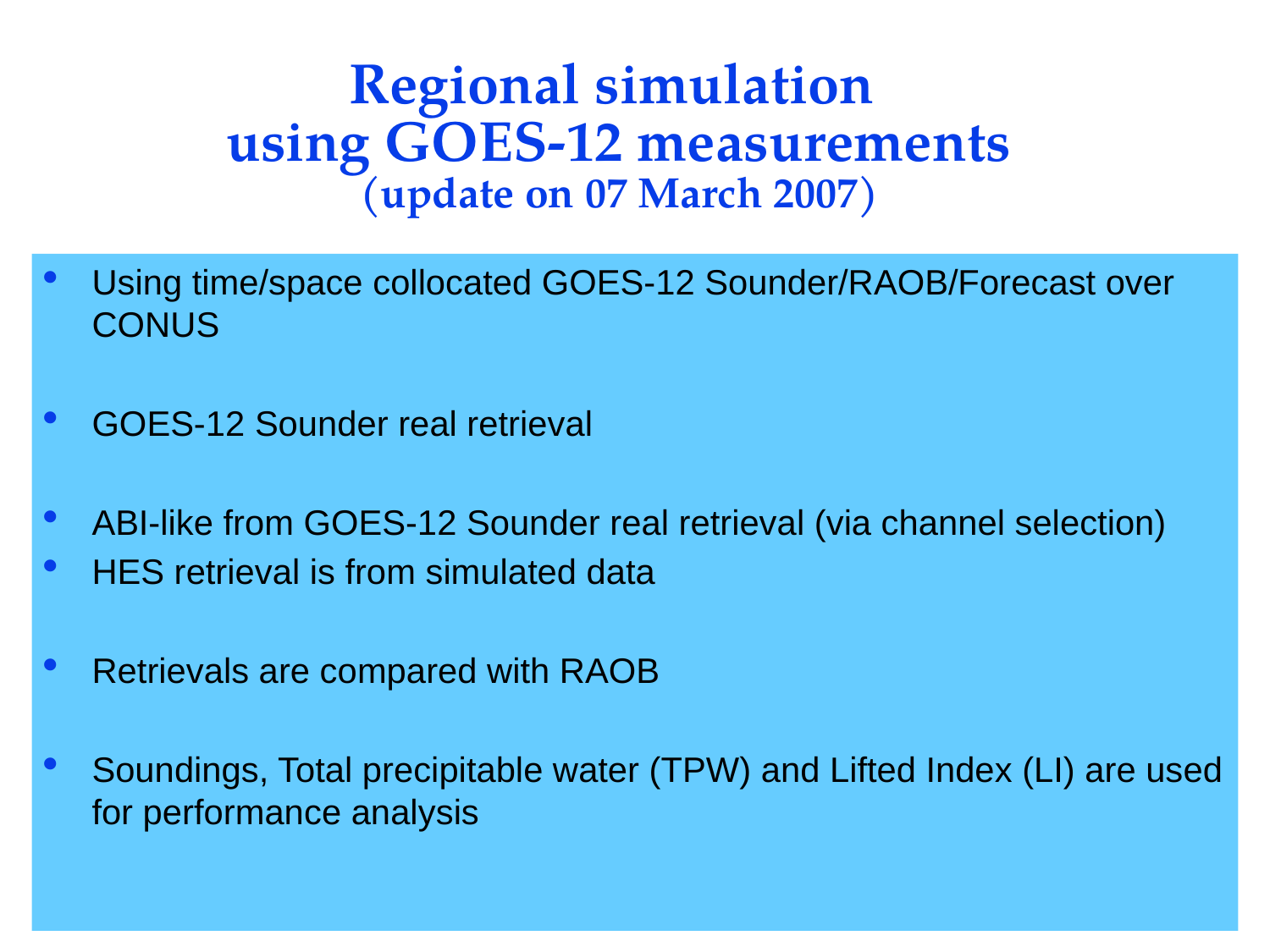

# Regional simulation using GOES-12 measurements (update on 07 March 2007)
Using time/space collocated GOES-12 Sounder/RAOB/Forecast over CONUS

GOES-12 Sounder real retrieval

ABI-like from GOES-12 Sounder real retrieval (via channel selection)
HES retrieval is from simulated data

Retrievals are compared with RAOB

Soundings, Total precipitable water (TPW) and Lifted Index (LI) are used for performance analysis
55